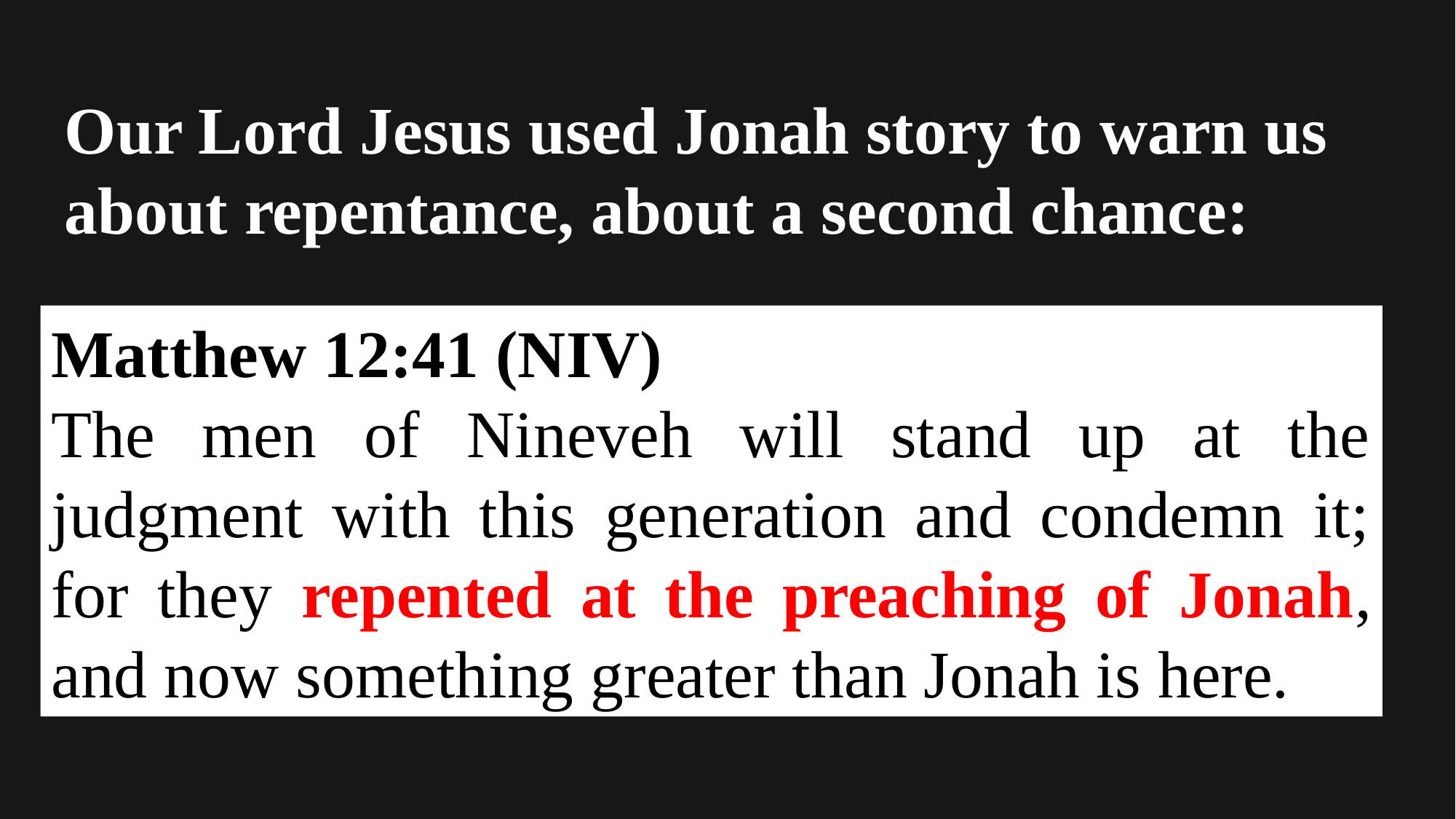

Our Lord Jesus used Jonah story to warn us about repentance, about a second chance:
Matthew 12:41 (NIV)
The men of Nineveh will stand up at the judgment with this generation and condemn it; for they repented at the preaching of Jonah, and now something greater than Jonah is here.